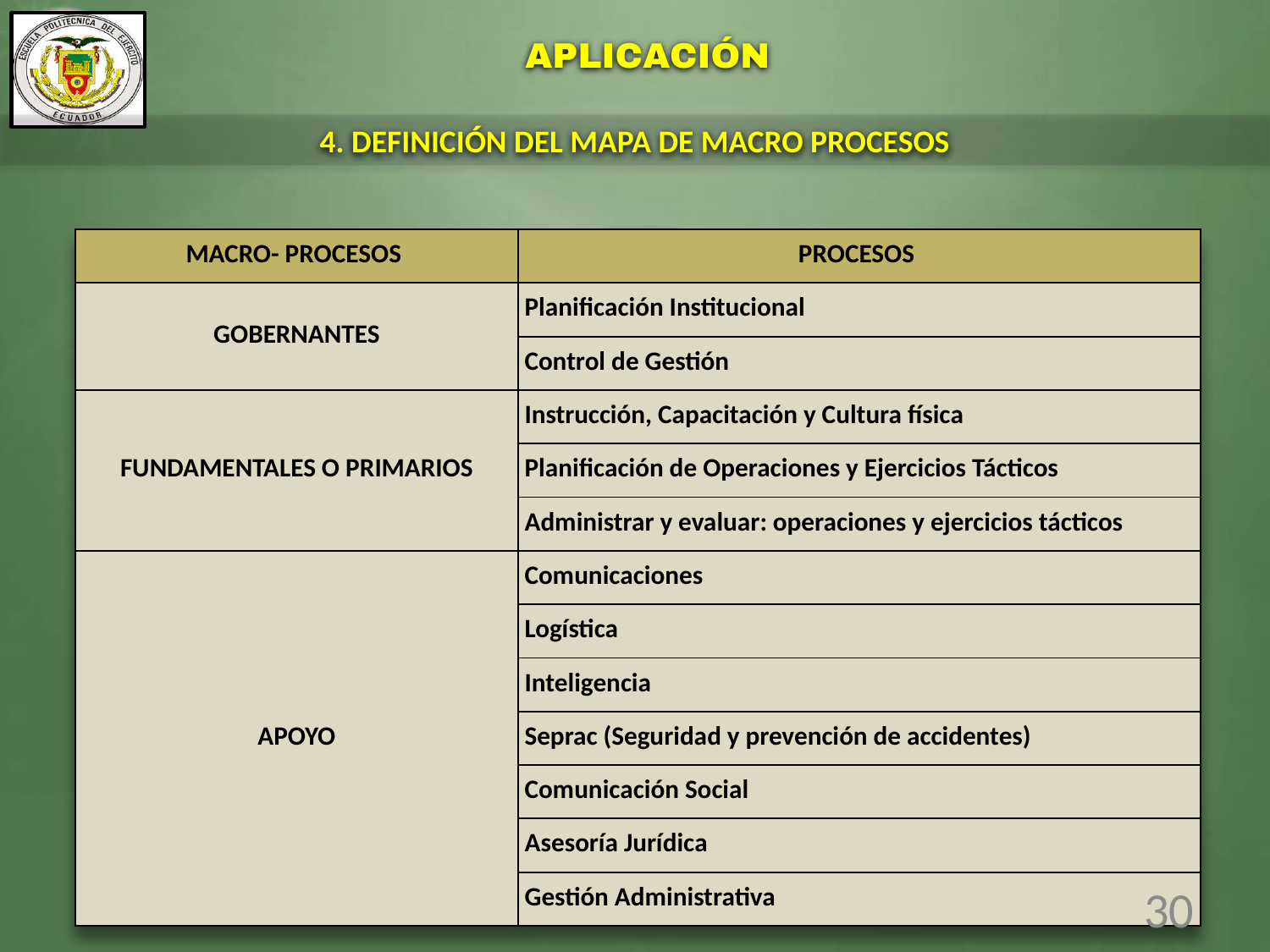

APLICACIÓN
4. DEFINICIÓN DEL MAPA DE MACRO PROCESOS
| MACRO- PROCESOS | PROCESOS |
| --- | --- |
| GOBERNANTES | Planificación Institucional |
|  | Control de Gestión |
| FUNDAMENTALES O PRIMARIOS | Instrucción, Capacitación y Cultura física |
|  | Planificación de Operaciones y Ejercicios Tácticos |
|  | Administrar y evaluar: operaciones y ejercicios tácticos |
| APOYO | Comunicaciones |
|  | Logística |
|  | Inteligencia |
|  | Seprac (Seguridad y prevención de accidentes) |
|  | Comunicación Social |
|  | Asesoría Jurídica |
|  | Gestión Administrativa |
30